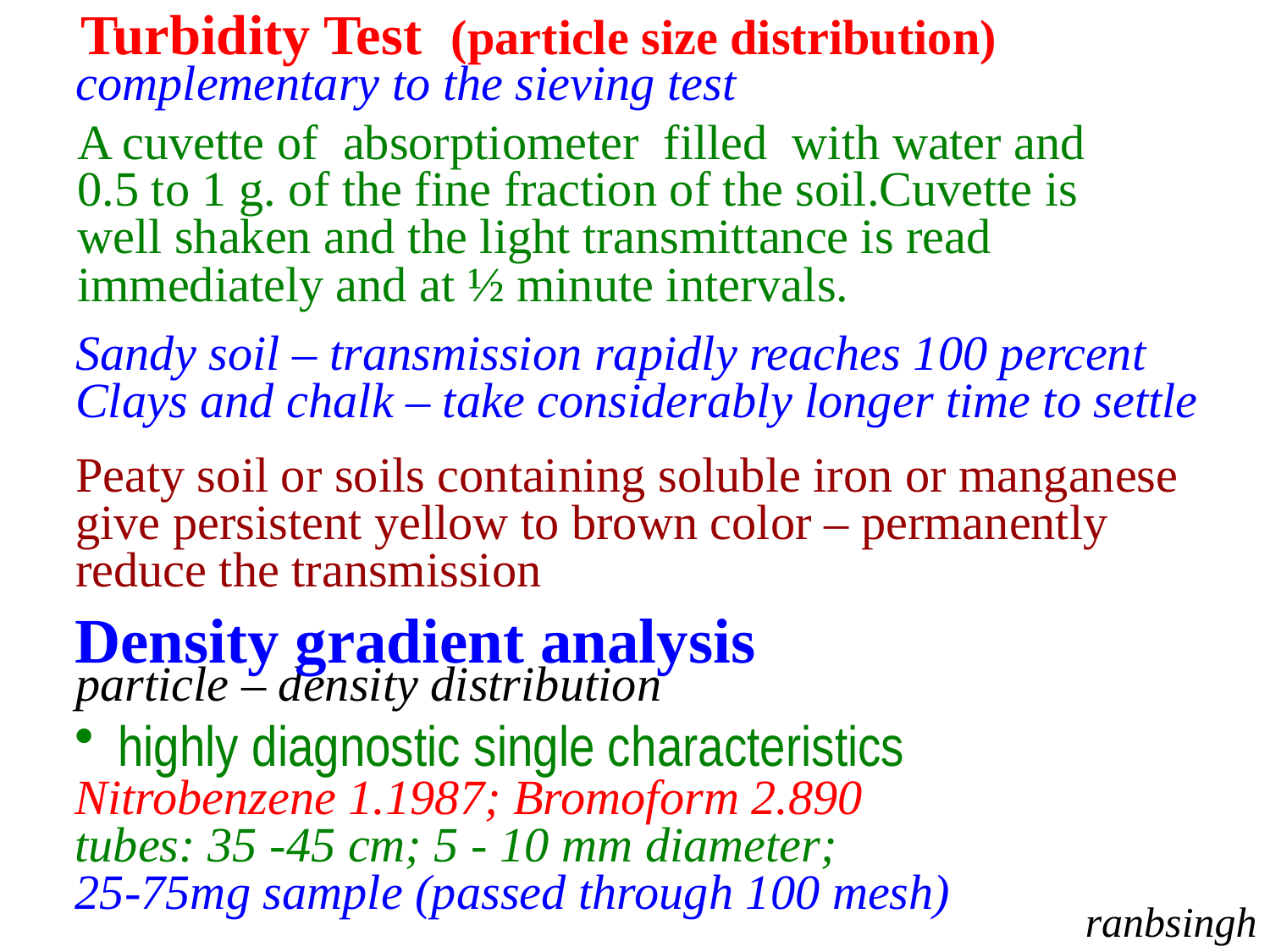

Turbidity Test  (particle size distribution)
complementary to the sieving test
A cuvette of  absorptiometer  filled  with water and
0.5 to 1 g. of the fine fraction of the soil.Cuvette is
well shaken and the light transmittance is read
immediately and at ½ minute intervals.
Sandy soil – transmission rapidly reaches 100 percent
Clays and chalk – take considerably longer time to settle
Peaty soil or soils containing soluble iron or manganese
give persistent yellow to brown color – permanently
reduce the transmission
Density gradient analysis

 highly diagnostic single characteristics
Nitrobenzene 1.1987; Bromoform 2.890
tubes: 35 -45 cm; 5 - 10 mm diameter;
25-75mg sample (passed through 100 mesh)
particle – density distribution
ranbsingh